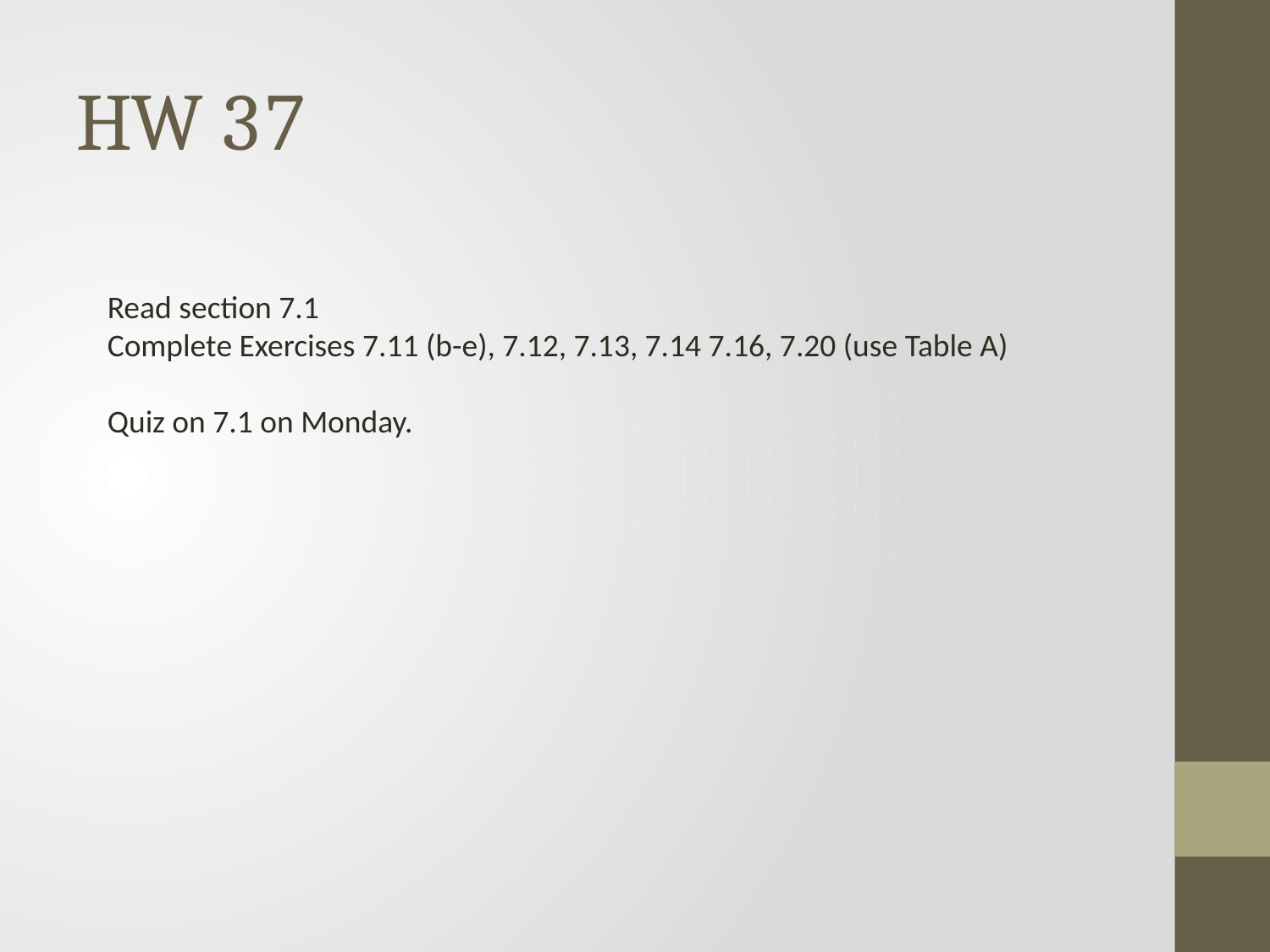

# HW 37
Read section 7.1
Complete Exercises 7.11 (b-e), 7.12, 7.13, 7.14 7.16, 7.20 (use Table A)

Quiz on 7.1 on Monday.